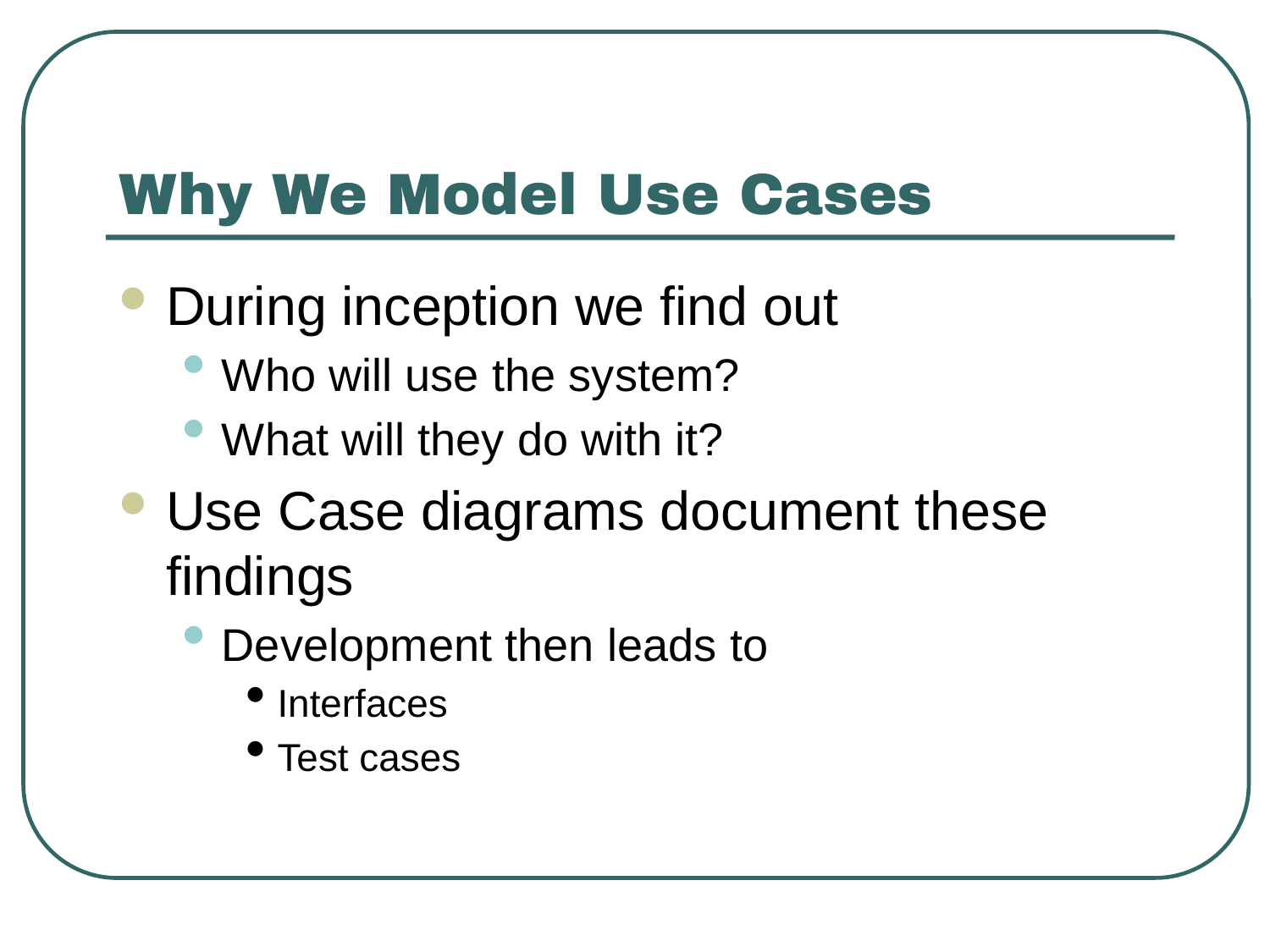

# Why We Model Use Cases
During inception we find out
Who will use the system?
What will they do with it?
Use Case diagrams document these findings
Development then leads to
Interfaces
Test cases